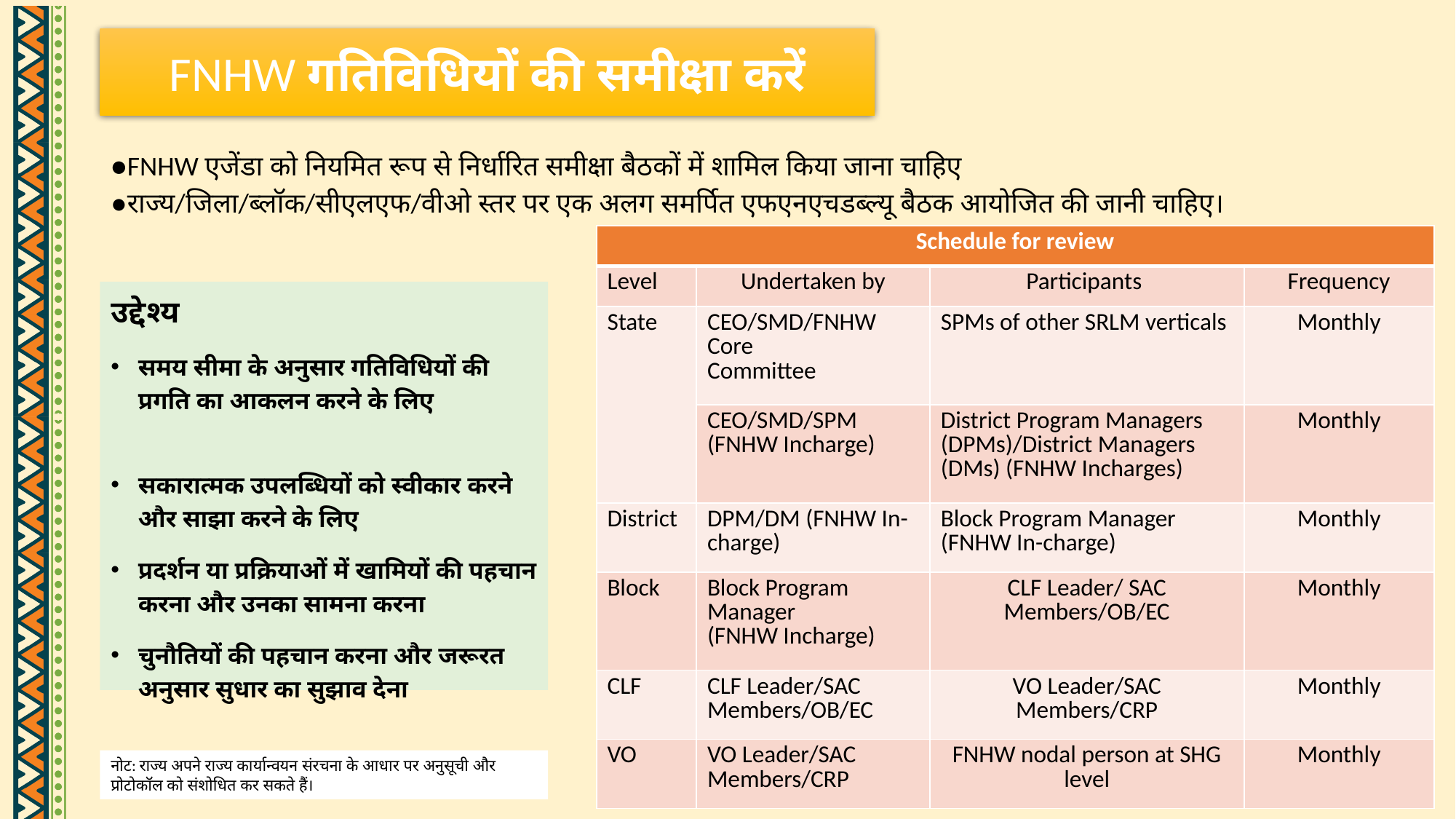

FNHW गतिविधियों की समीक्षा करें
●FNHW एजेंडा को नियमित रूप से निर्धारित समीक्षा बैठकों में शामिल किया जाना चाहिए
●राज्य/जिला/ब्लॉक/सीएलएफ/वीओ स्तर पर एक अलग समर्पित एफएनएचडब्ल्यू बैठक आयोजित की जानी चाहिए।

| Schedule for review |  |  |  |
| --- | --- | --- | --- |
| Level | Undertaken by | Participants | Frequency |
| State | CEO/SMD/FNHW Core Committee | SPMs of other SRLM verticals | Monthly |
|  | CEO/SMD/SPM (FNHW Incharge) | District Program Managers (DPMs)/District Managers (DMs) (FNHW Incharges) | Monthly |
| District | DPM/DM (FNHW In-charge) | Block Program Manager (FNHW In-charge) | Monthly |
| Block | Block Program Manager (FNHW Incharge) | CLF Leader/ SAC Members/OB/EC | Monthly |
| CLF | CLF Leader/SAC Members/OB/EC | VO Leader/SAC Members/CRP | Monthly |
| VO | VO Leader/SAC Members/CRP | FNHW nodal person at SHG level | Monthly |
उद्देश्य
समय सीमा के अनुसार गतिविधियों की प्रगति का आकलन करने के लिए
सकारात्मक उपलब्धियों को स्वीकार करने और साझा करने के लिए
प्रदर्शन या प्रक्रियाओं में खामियों की पहचान करना और उनका सामना करना
चुनौतियों की पहचान करना और जरूरत अनुसार सुधार का सुझाव देना

नोट: राज्य अपने राज्य कार्यान्वयन संरचना के आधार पर अनुसूची और प्रोटोकॉल को संशोधित कर सकते हैं।